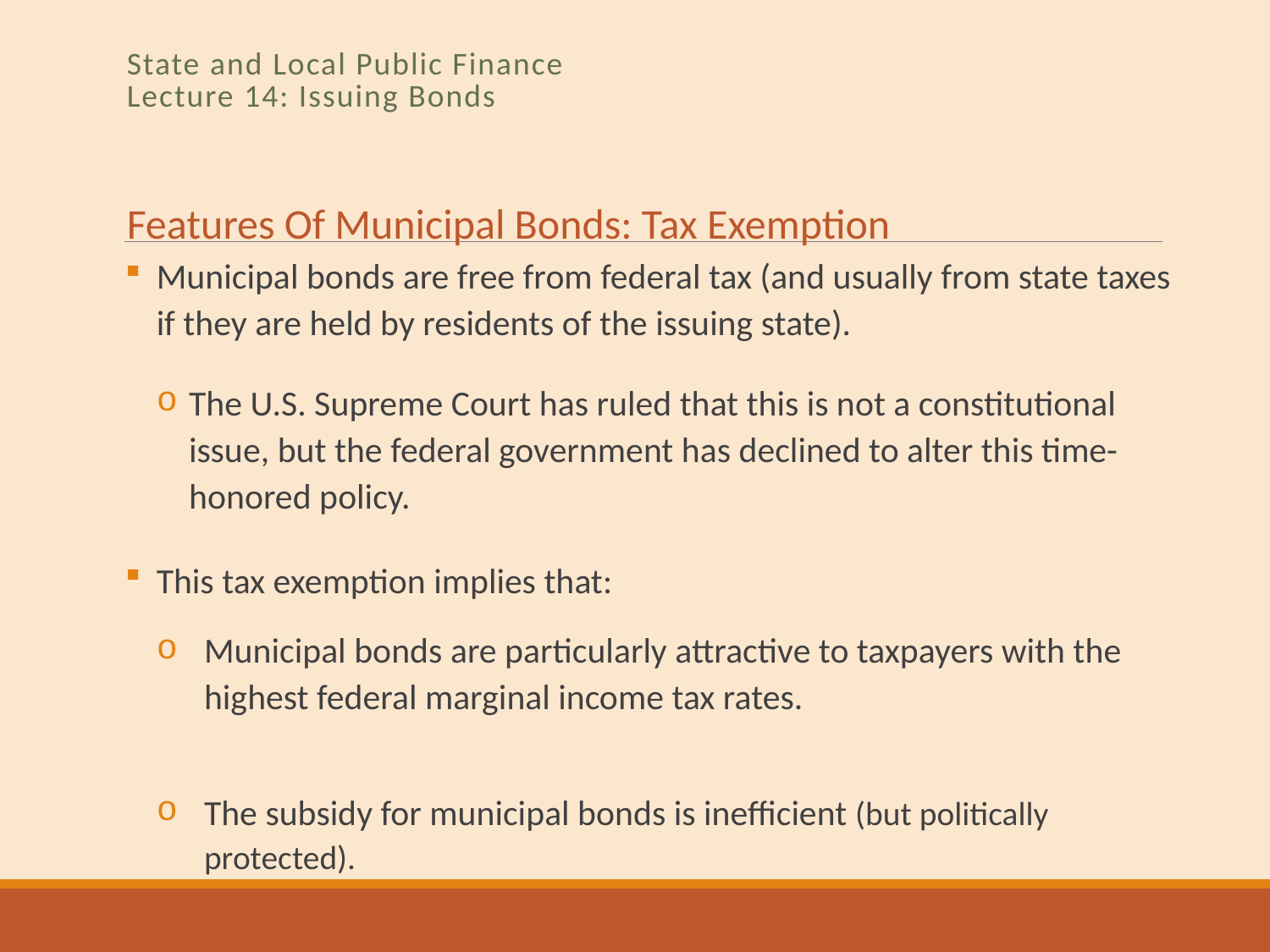

State and Local Public Finance
Lecture 14: Issuing Bonds
Features Of Municipal Bonds: Tax Exemption
Municipal bonds are free from federal tax (and usually from state taxes if they are held by residents of the issuing state).
The U.S. Supreme Court has ruled that this is not a constitutional issue, but the federal government has declined to alter this time-honored policy.
This tax exemption implies that:
Municipal bonds are particularly attractive to taxpayers with the highest federal marginal income tax rates.

The subsidy for municipal bonds is inefficient (but politically protected).